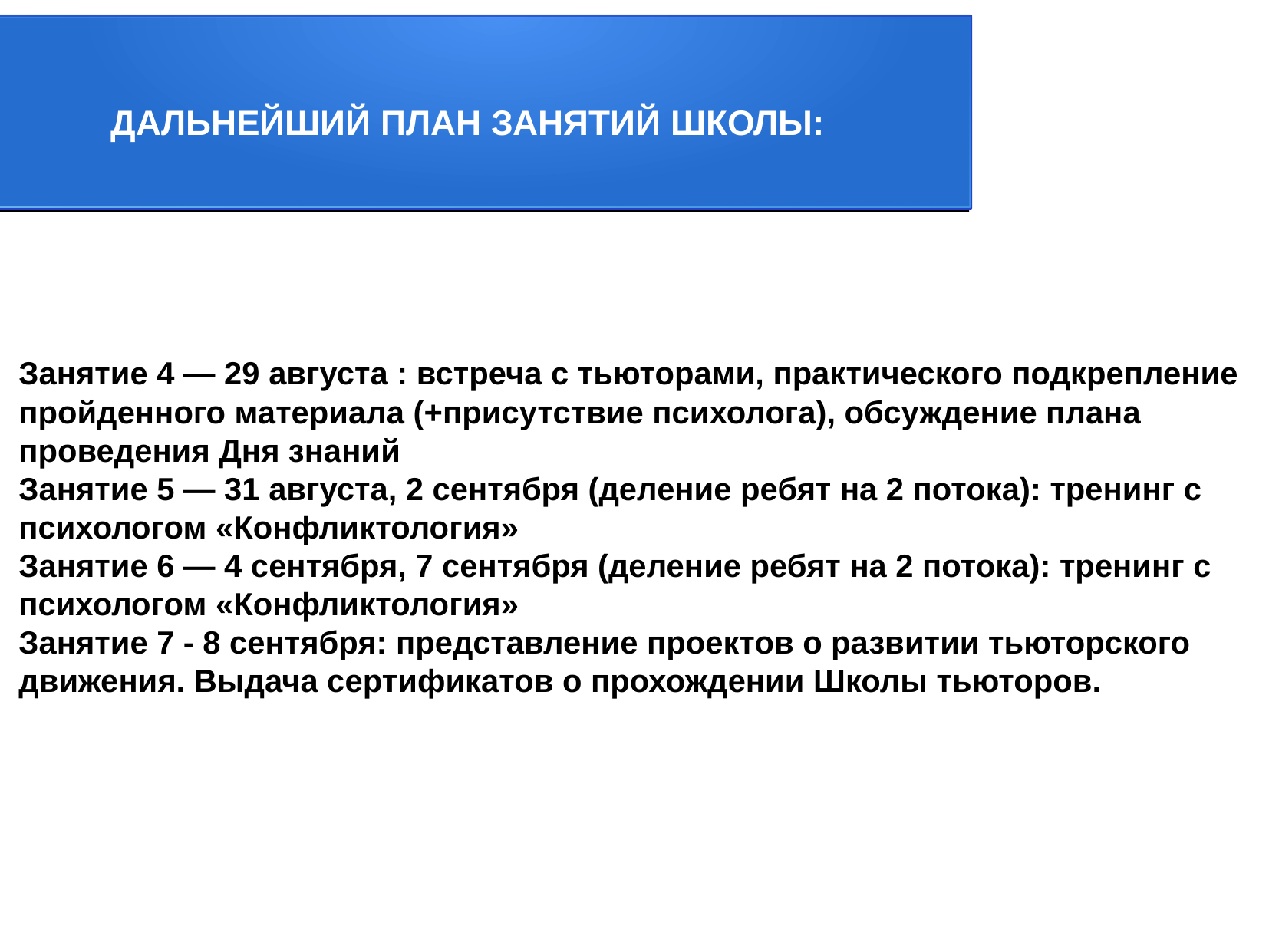

ДАЛЬНЕЙШИЙ ПЛАН ЗАНЯТИЙ ШКОЛЫ:
Занятие 4 — 29 августа : встреча с тьюторами, практического подкрепление пройденного материала (+присутствие психолога), обсуждение плана проведения Дня знаний
Занятие 5 — 31 августа, 2 сентября (деление ребят на 2 потока): тренинг с психологом «Конфликтология»
Занятие 6 — 4 сентября, 7 сентября (деление ребят на 2 потока): тренинг с психологом «Конфликтология»
Занятие 7 - 8 сентября: представление проектов о развитии тьюторского движения. Выдача сертификатов о прохождении Школы тьюторов.